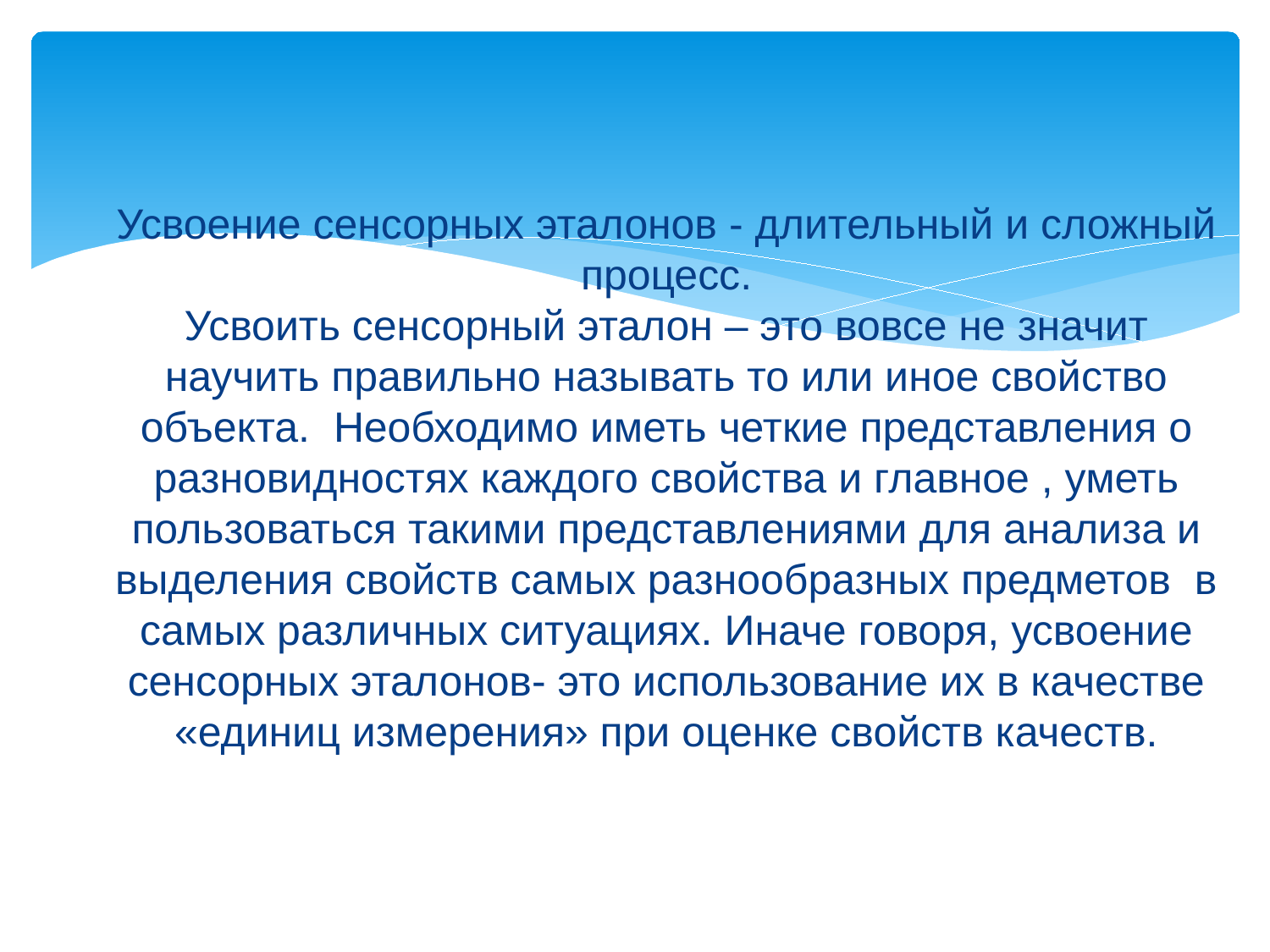

# Усвоение сенсорных эталонов - длительный и сложный процесс. Усвоить сенсорный эталон – это вовсе не значит научить правильно называть то или иное свойство объекта.  Необходимо иметь четкие представления о разновидностях каждого свойства и главное , уметь пользоваться такими представлениями для анализа и выделения свойств самых разнообразных предметов  в самых различных ситуациях. Иначе говоря, усвоение сенсорных эталонов- это использование их в качестве «единиц измерения» при оценке свойств качеств.